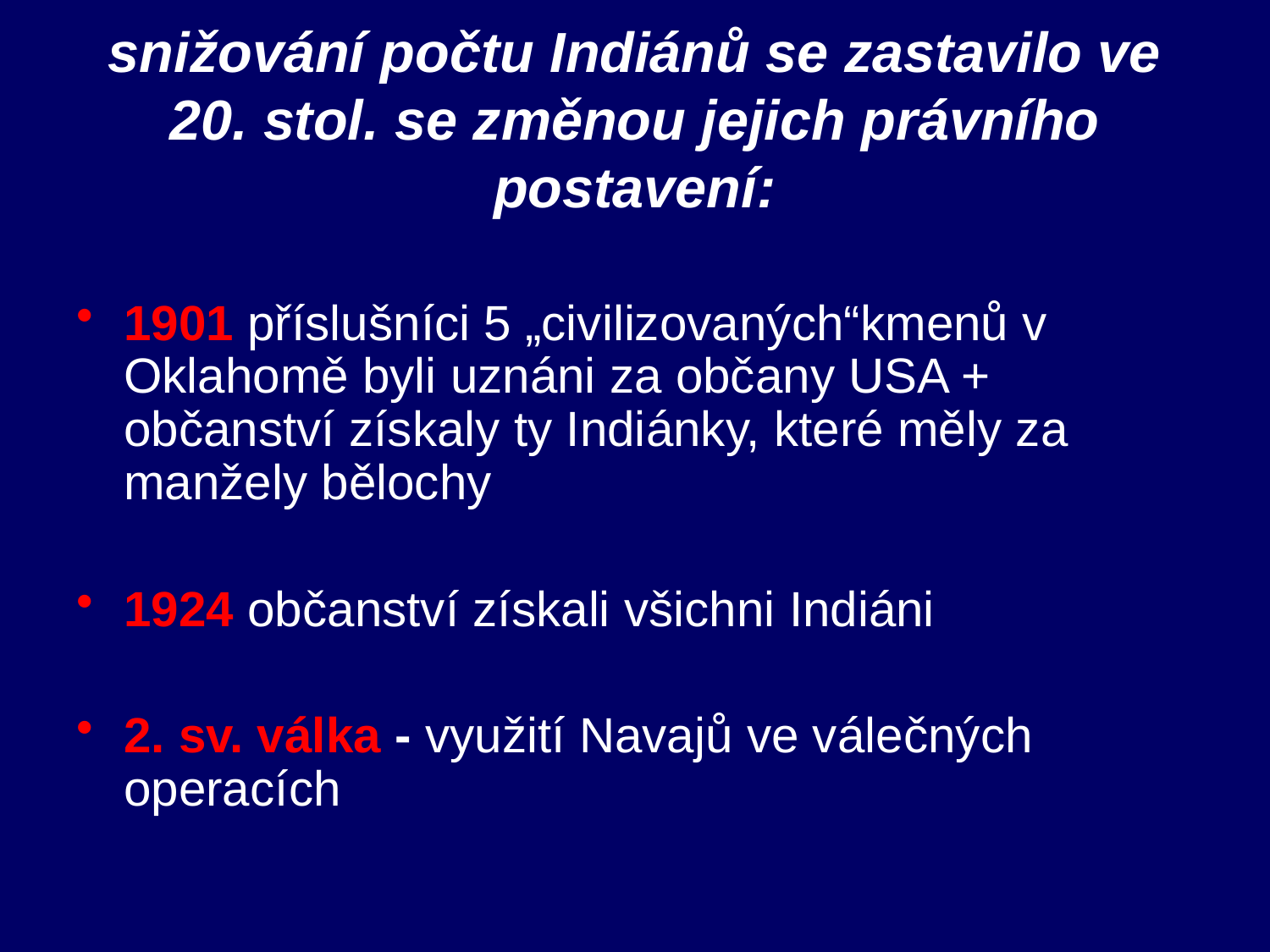

# snižování počtu Indiánů se zastavilo ve 20. stol. se změnou jejich právního postavení:

1901 příslušníci 5 „civilizovaných“kmenů v Oklahomě byli uznáni za občany USA + občanství získaly ty Indiánky, které měly za manžely bělochy

1924 občanství získali všichni Indiáni

2. sv. válka - využití Navajů ve válečných operacích